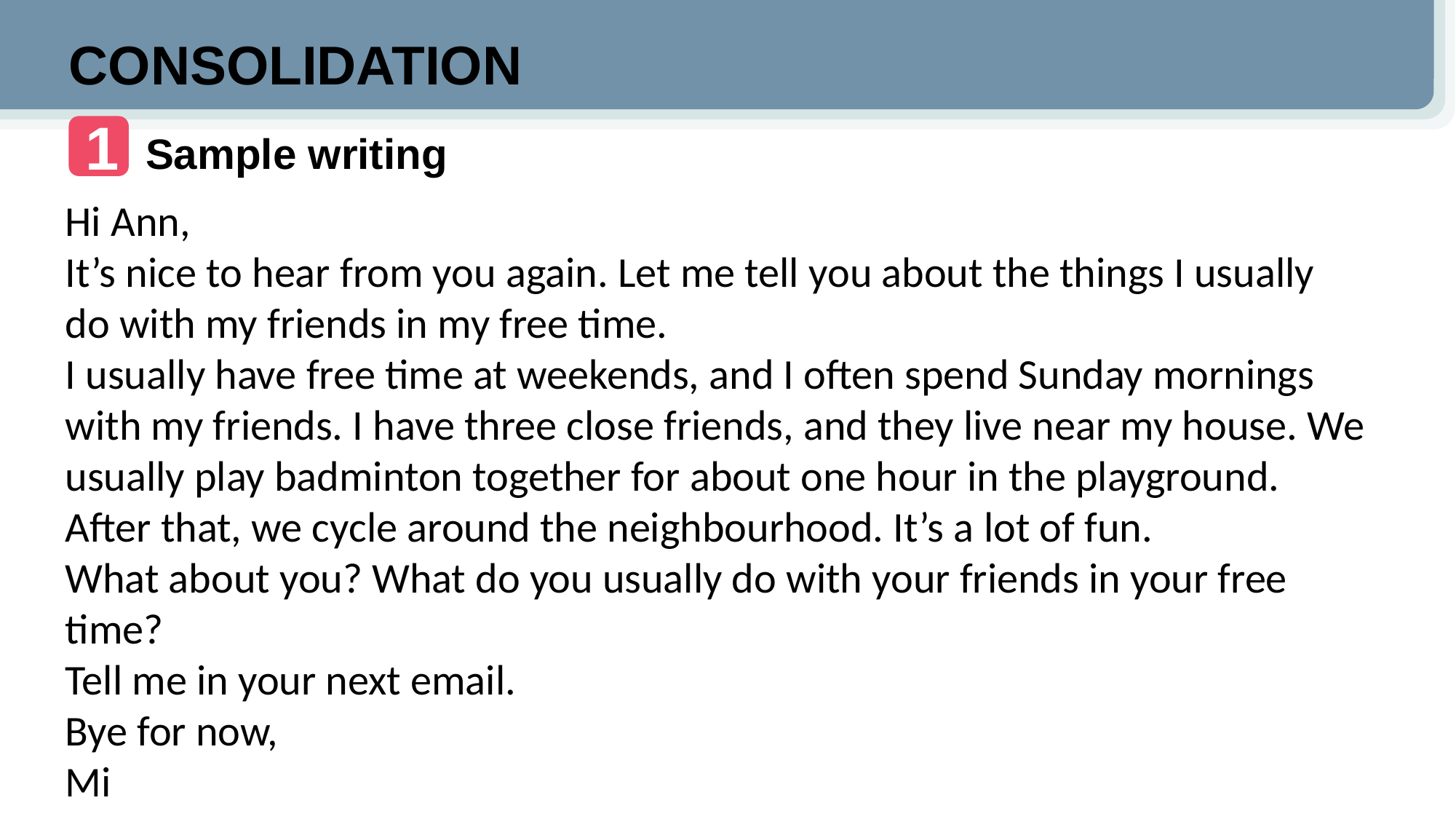

CONSOLIDATION
1

Sample writing
Hi Ann,
It’s nice to hear from you again. Let me tell you about the things I usually do with my friends in my free time.
I usually have free time at weekends, and I often spend Sunday mornings with my friends. I have three close friends, and they live near my house. We usually play badminton together for about one hour in the playground. After that, we cycle around the neighbourhood. It’s a lot of fun.
What about you? What do you usually do with your friends in your free time?
Tell me in your next email.
Bye for now,
Mi